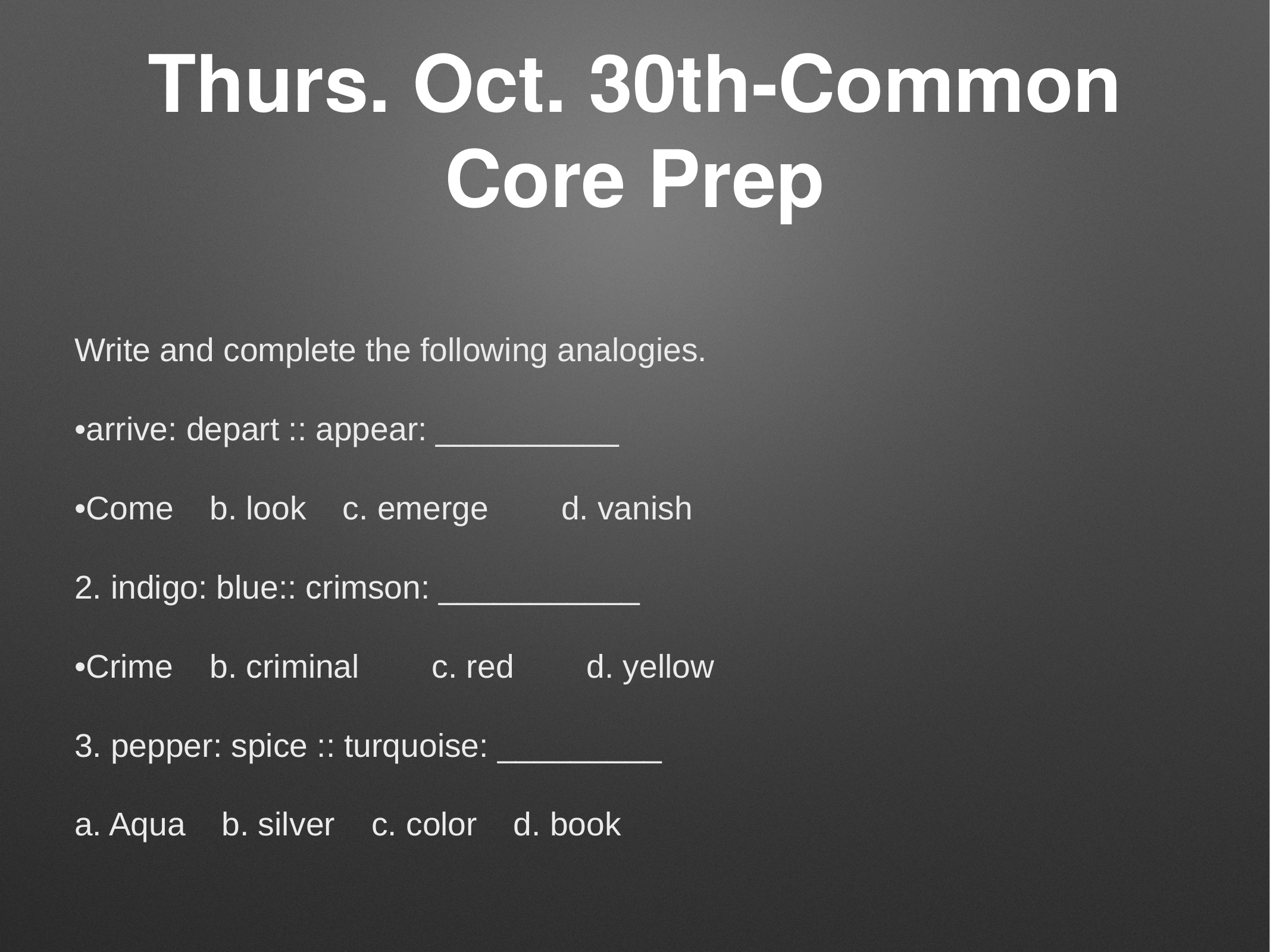

# Thurs. Oct. 30th-Common Core Prep

Write and complete the following analogies.
•arrive: depart :: appear: __________
•Come    b. look    c. emerge        d. vanish
2. indigo: blue:: crimson: ___________
•Crime    b. criminal        c. red        d. yellow
3. pepper: spice :: turquoise: _________
a. Aqua    b. silver    c. color    d. book